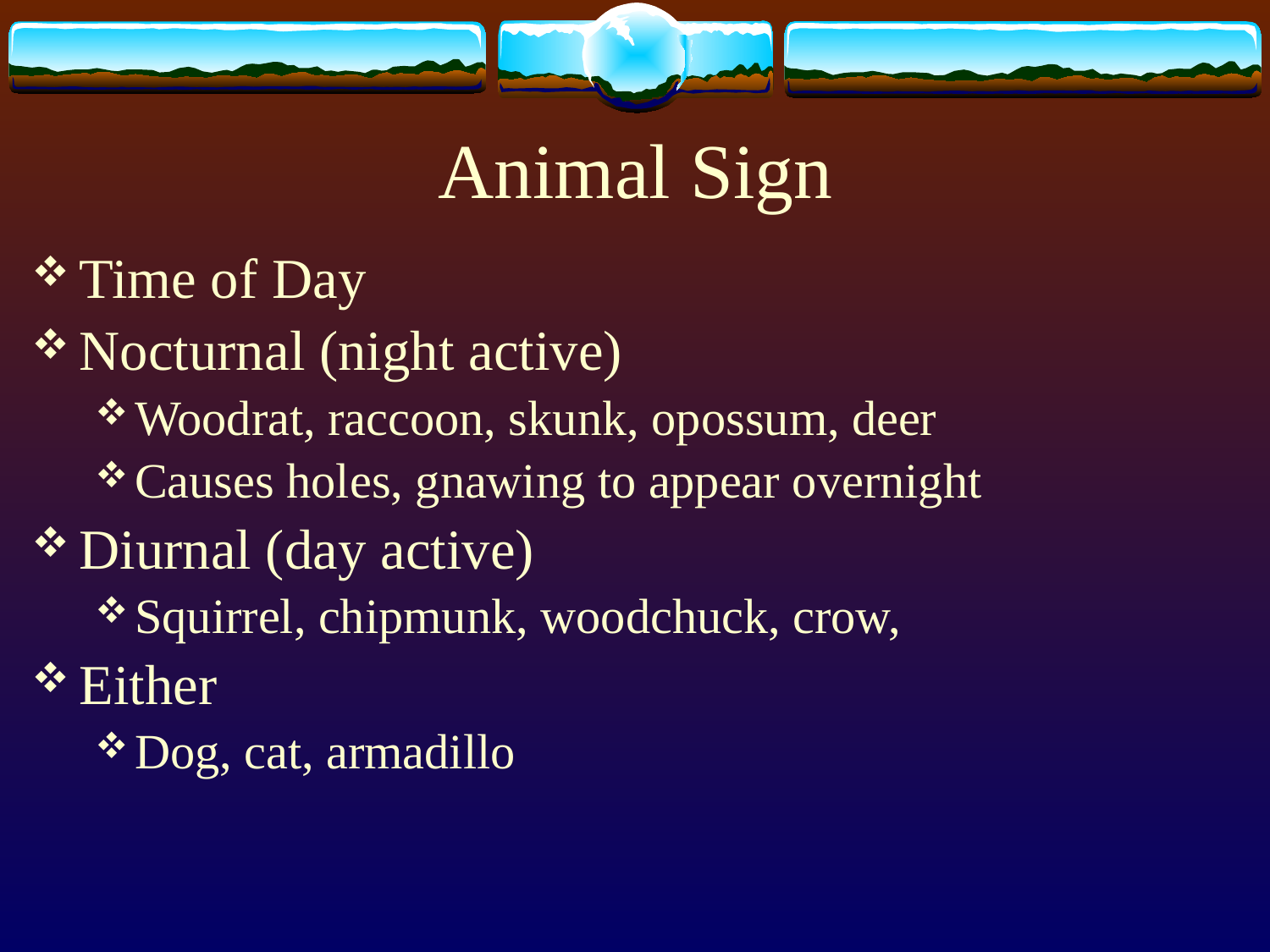

# Animal Sign
Time of Day
Nocturnal (night active)
Woodrat, raccoon, skunk, opossum, deer
Causes holes, gnawing to appear overnight
Diurnal (day active)
Squirrel, chipmunk, woodchuck, crow,
Either
Dog, cat, armadillo